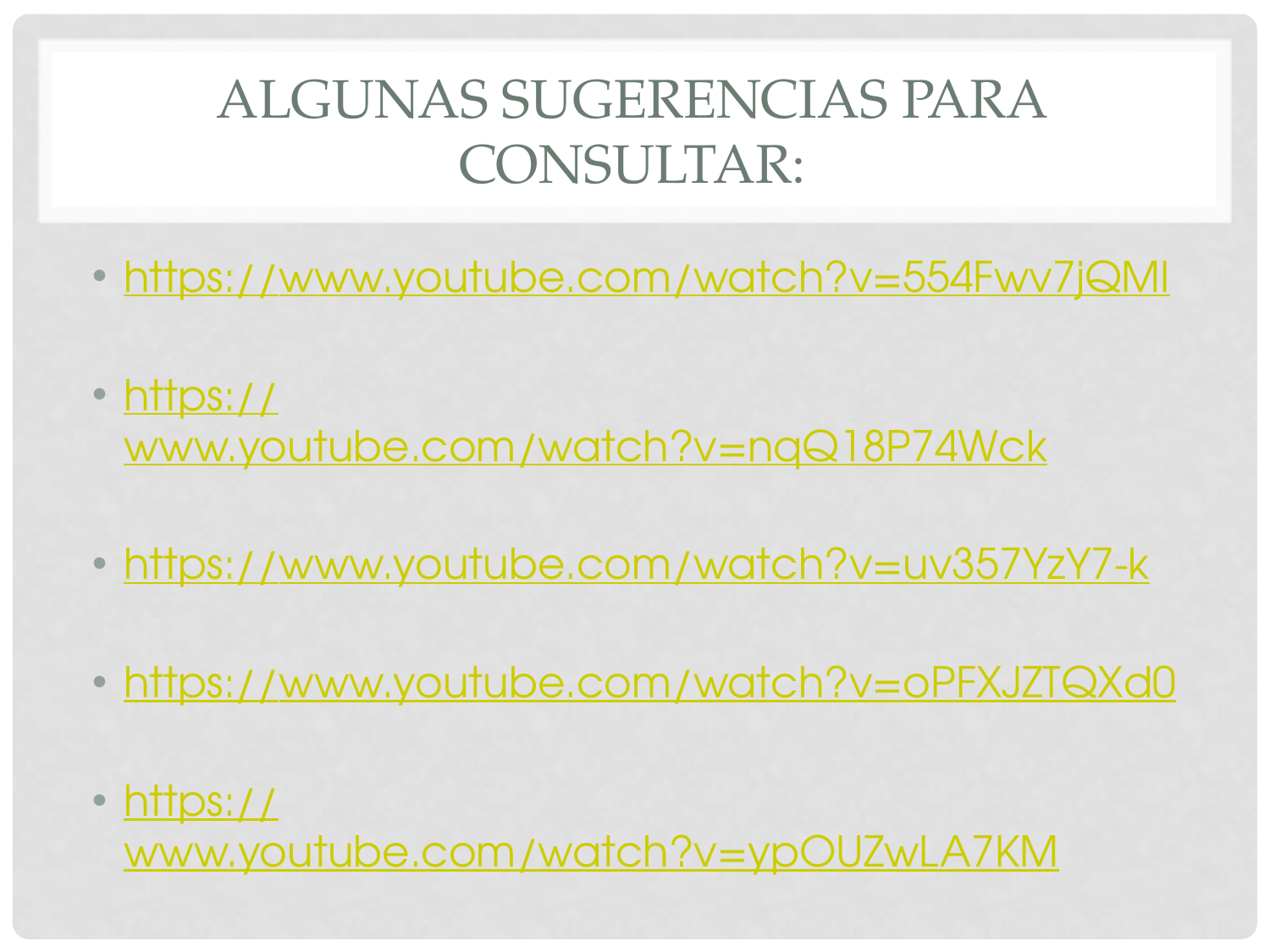

# Algunas sugerencias para consultar:
https://www.youtube.com/watch?v=554Fwv7jQMI

https://www.youtube.com/watch?v=nqQ18P74Wck

https://www.youtube.com/watch?v=uv357YzY7-k

https://www.youtube.com/watch?v=oPFXJZTQXd0

https://www.youtube.com/watch?v=ypOUZwLA7KM